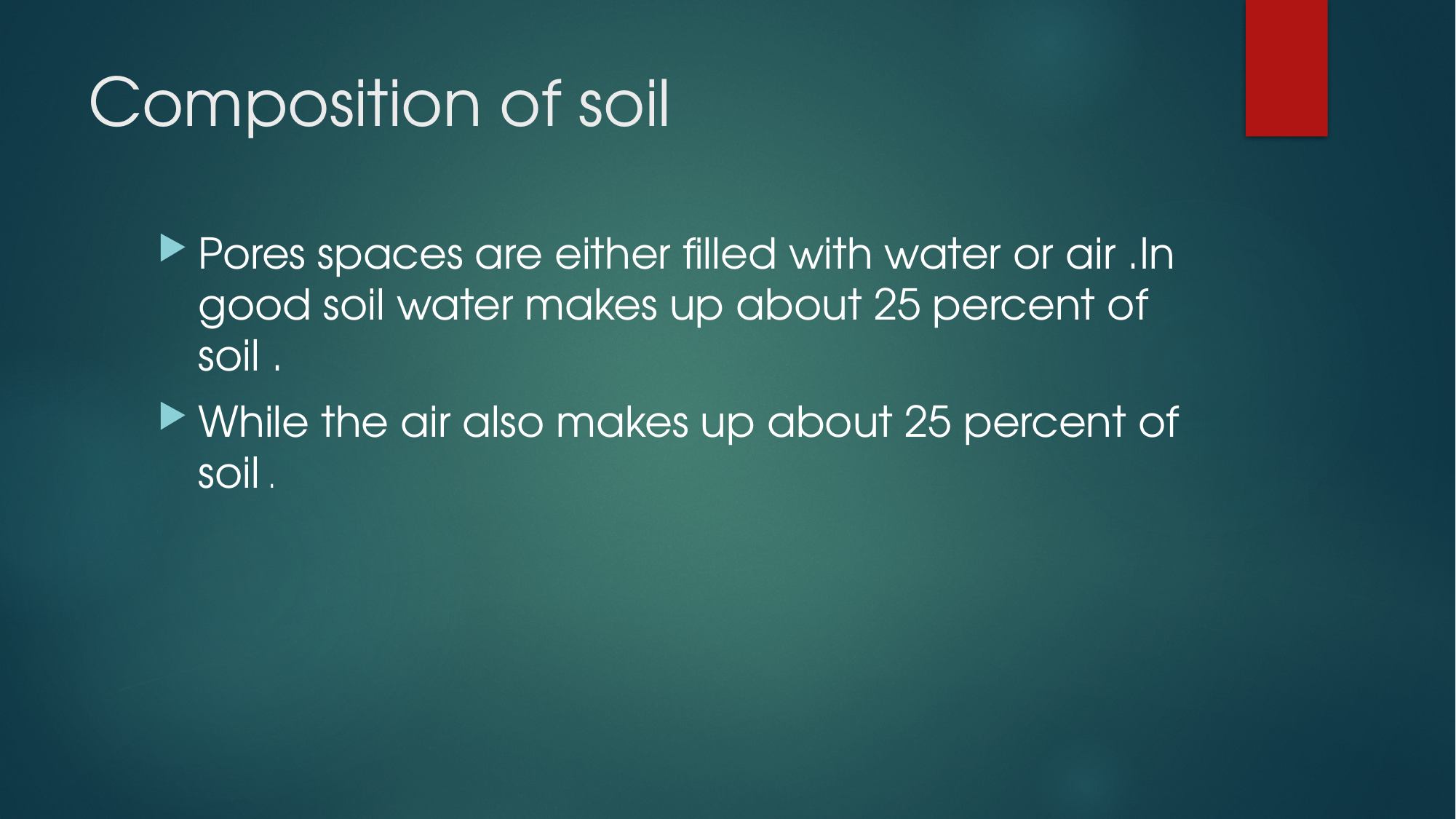

# Composition of soil
Pores spaces are either filled with water or air .In good soil water makes up about 25 percent of soil .
While the air also makes up about 25 percent of soil .